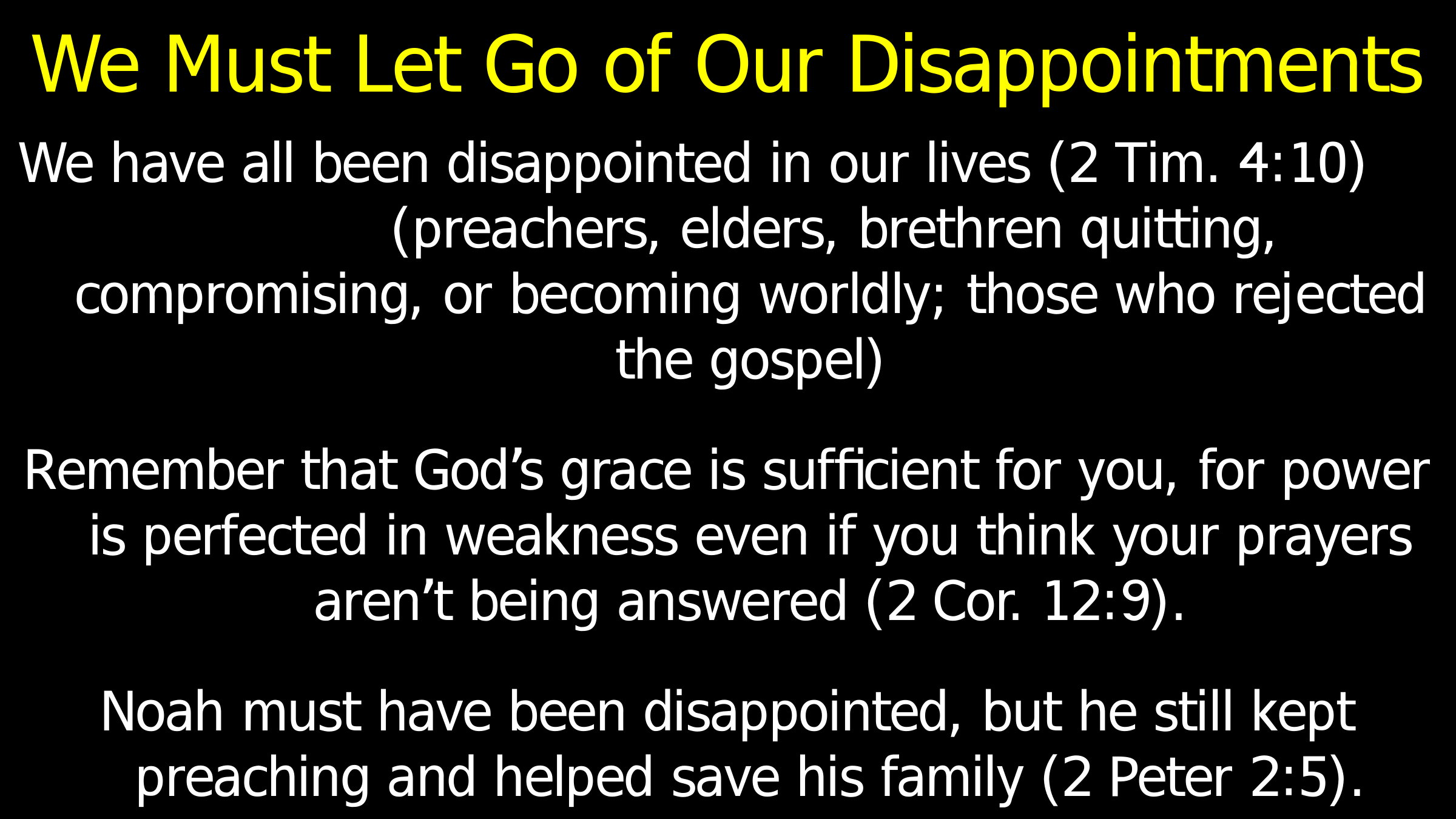

# We Must Let Go of Our Disappointments
We have all been disappointed in our lives (2 Tim. 4:10)               (preachers, elders, brethren quitting, compromising, or becoming worldly; those who rejected the gospel)

Remember that God’s grace is sufficient for you, for power is perfected in weakness even if you think your prayers aren’t being answered (2 Cor. 12:9).

Noah must have been disappointed, but he still kept preaching and helped save his family (2 Peter 2:5).